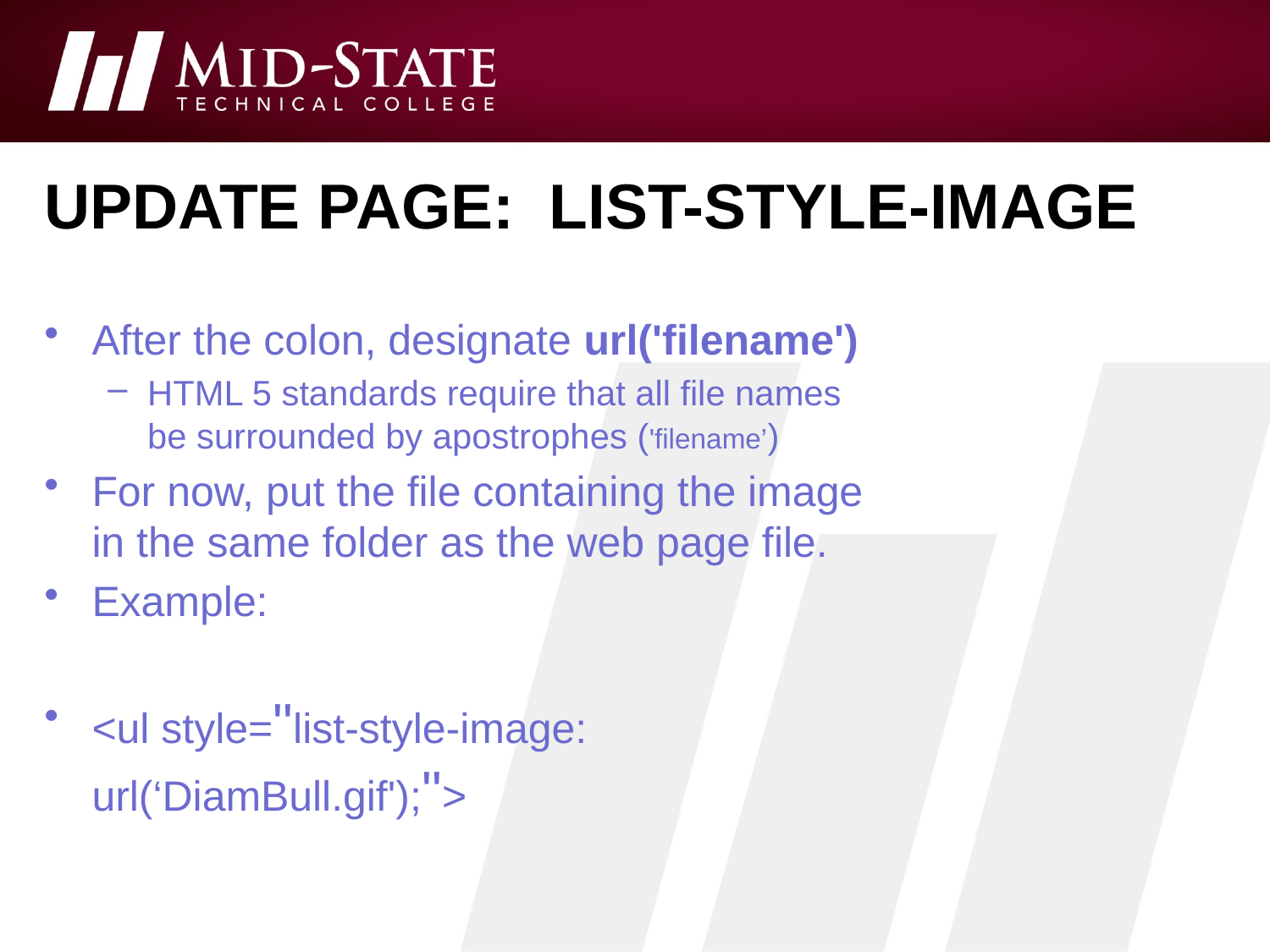

# Update page:  List-style-image
After the colon, designate url('filename')
HTML 5 standards require that all file names be surrounded by apostrophes ('filename’)
For now, put the file containing the image in the same folder as the web page file.
Example:
<ul style="list-style-image: url(‘DiamBull.gif');">